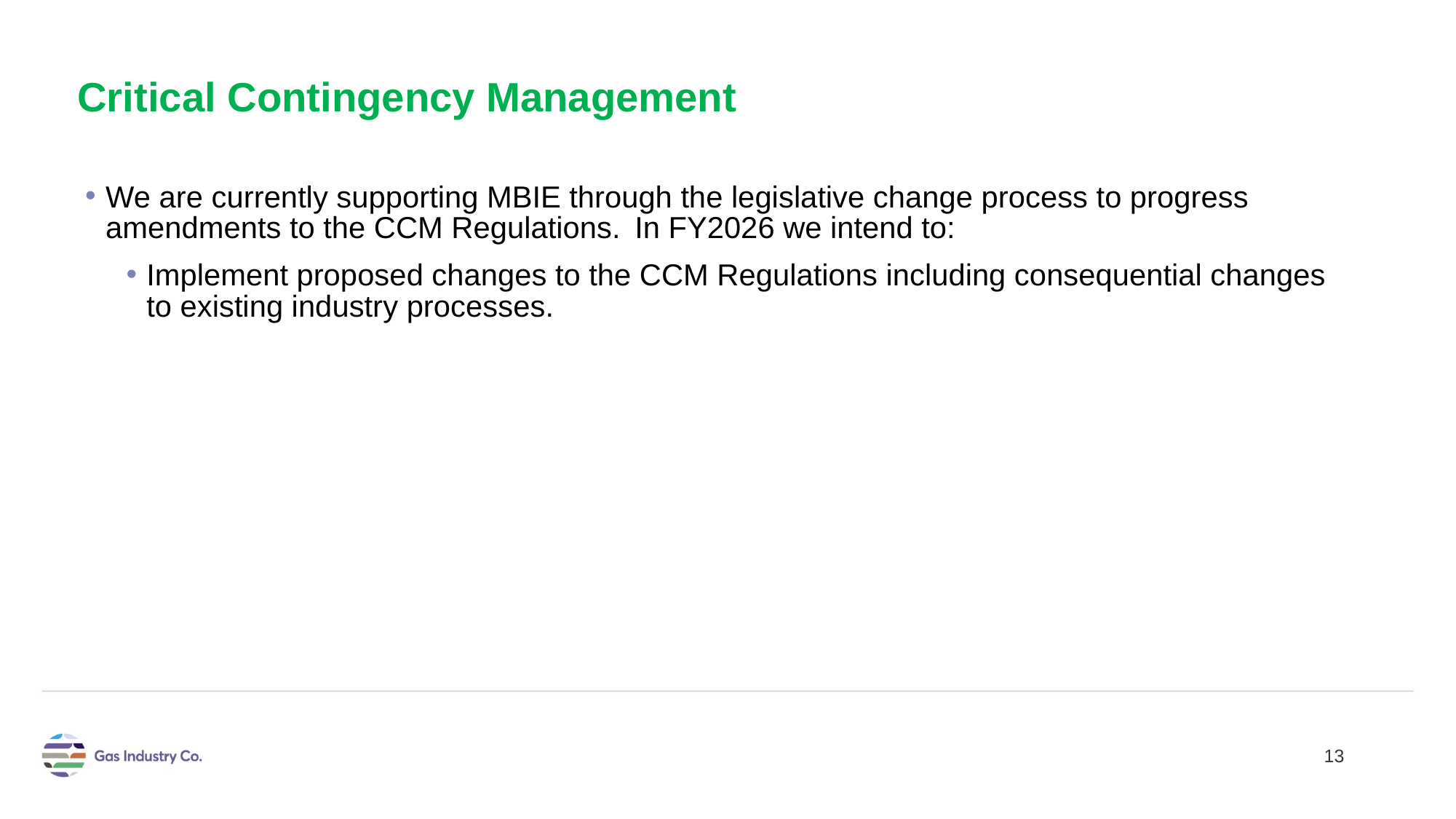

Critical Contingency Management​
We are currently supporting MBIE through the legislative change process to progress amendments to the CCM Regulations.  In FY2026 we intend to:  ​
Implement proposed changes to the CCM Regulations including consequential changes to existing industry processes.  ​

13